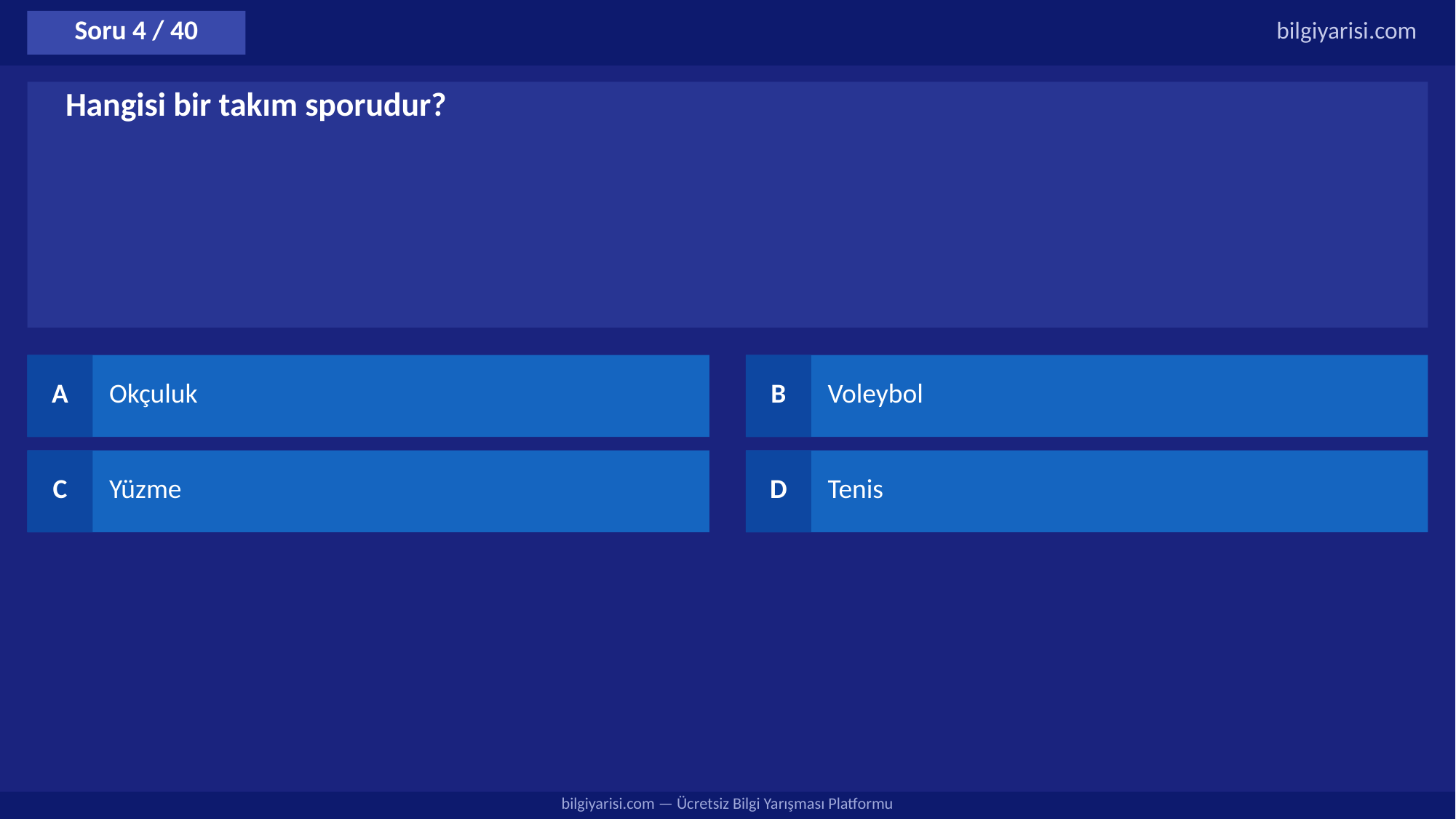

Soru 4 / 40
bilgiyarisi.com

Hangisi bir takım sporudur?

A
Okçuluk

B
Voleybol

C
Yüzme

D
Tenis
bilgiyarisi.com — Ücretsiz Bilgi Yarışması Platformu